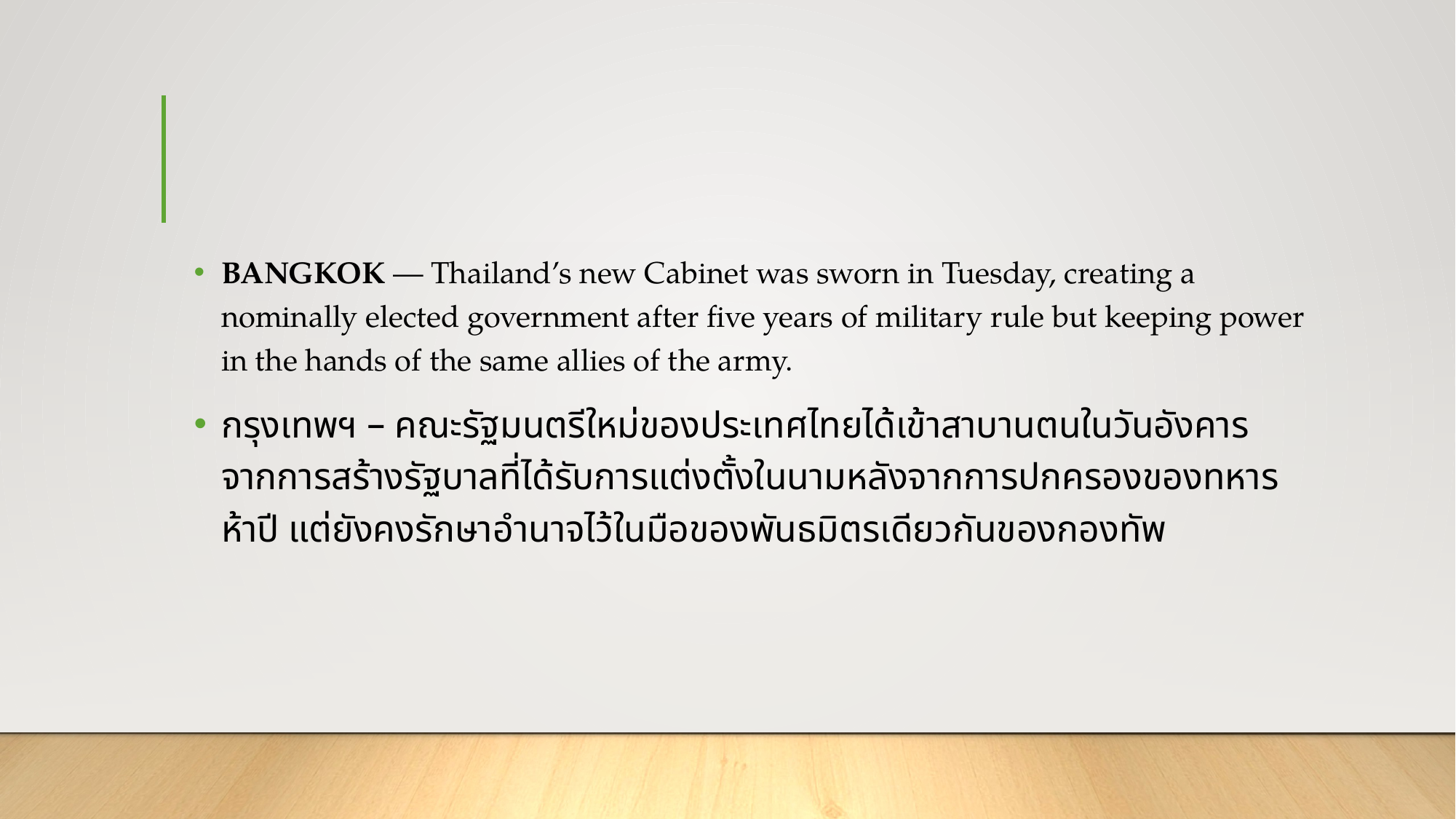

#
BANGKOK — Thailand’s new Cabinet was sworn in Tuesday, creating a nominally elected government after five years of military rule but keeping power in the hands of the same allies of the army.
กรุงเทพฯ – คณะรัฐมนตรีใหม่ของประเทศไทยได้เข้าสาบานตนในวันอังคาร จากการสร้างรัฐบาลที่ได้รับการแต่งตั้งในนามหลังจากการปกครองของทหารห้าปี แต่ยังคงรักษาอำนาจไว้ในมือของพันธมิตรเดียวกันของกองทัพ